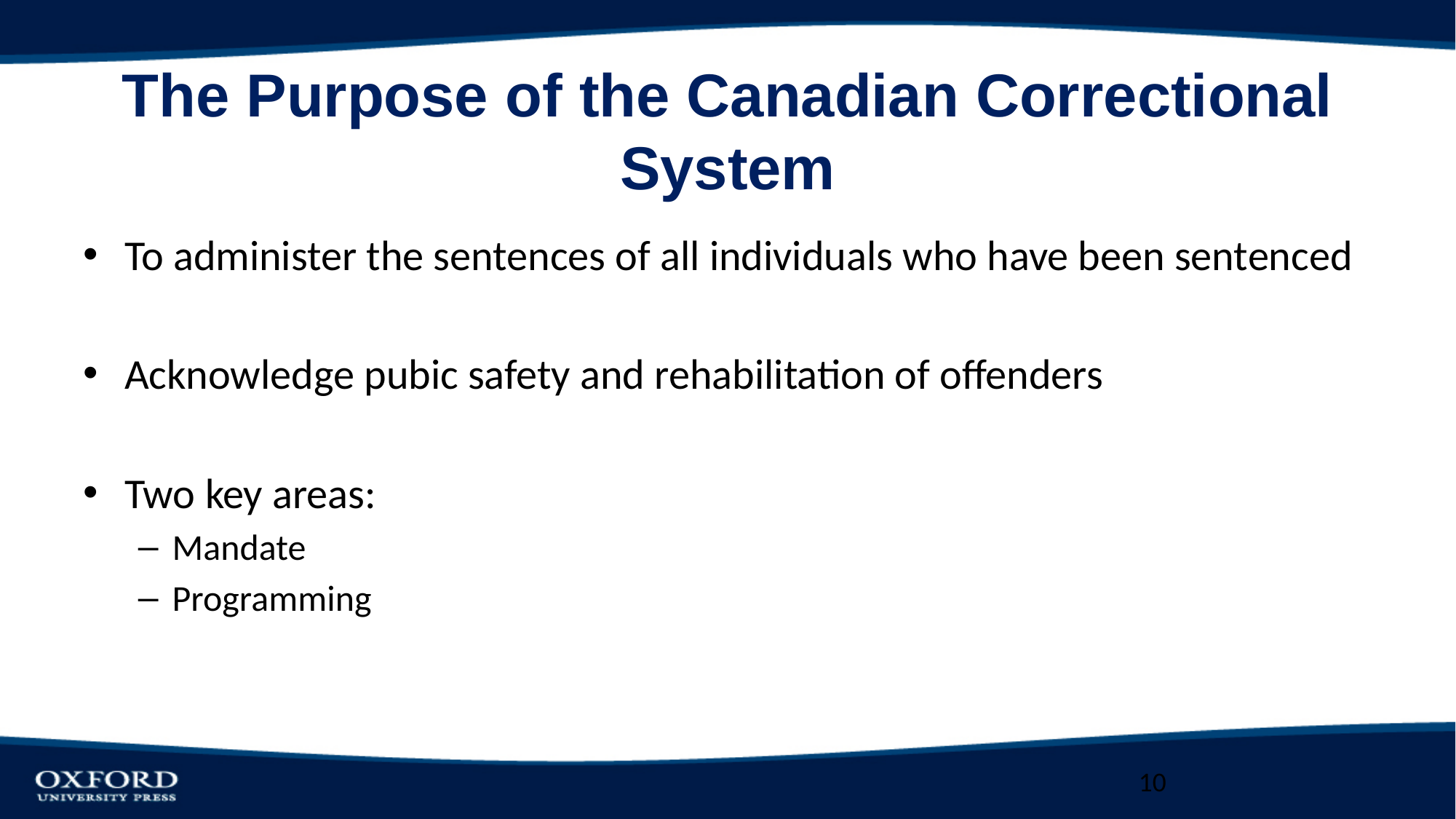

# The Purpose of the Canadian Correctional System
To administer the sentences of all individuals who have been sentenced

Acknowledge pubic safety and rehabilitation of offenders

Two key areas:
Mandate
Programming

10